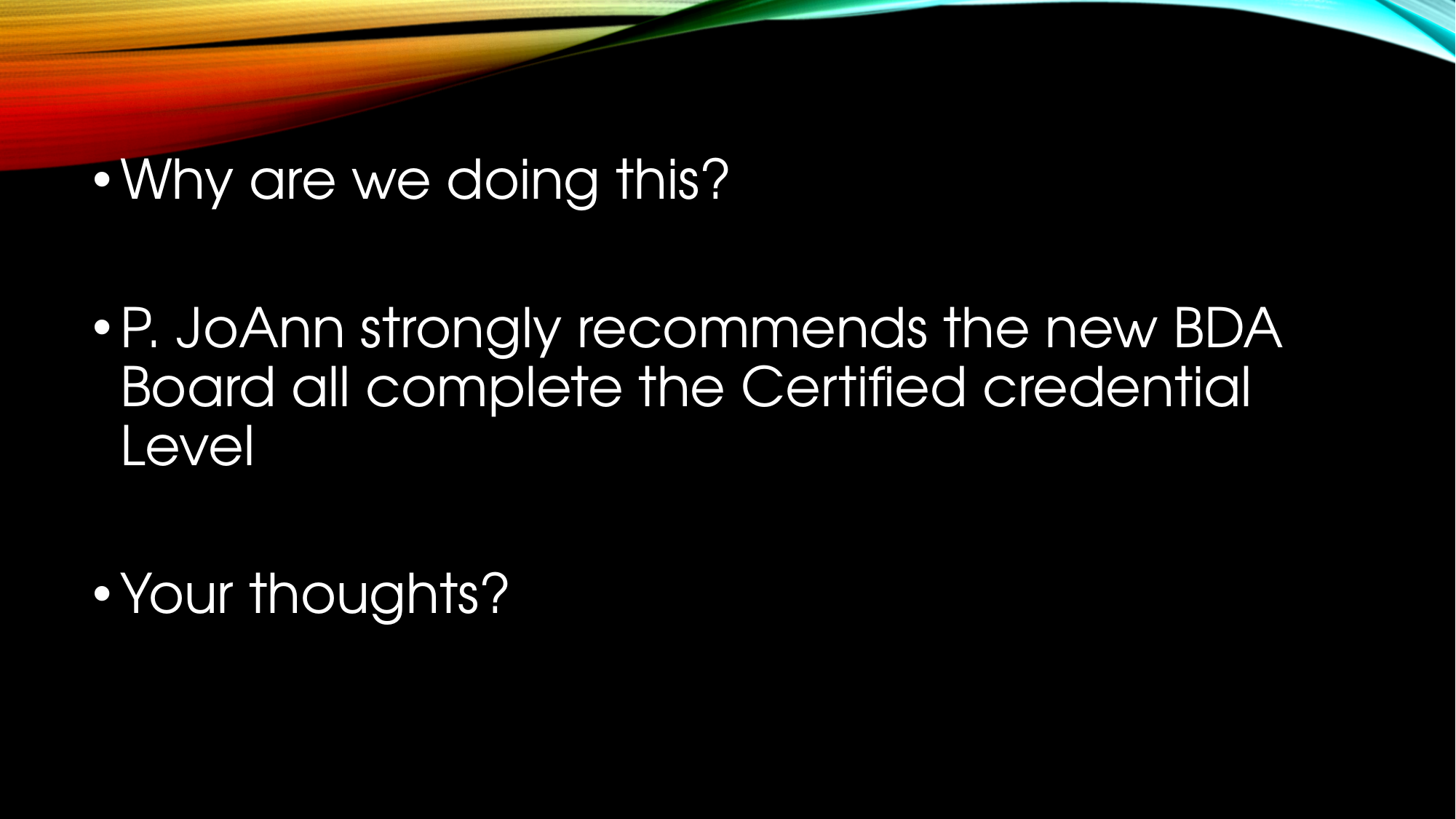

Why are we doing this?

P. JoAnn strongly recommends the new BDA Board all complete the Certified credential Level

Your thoughts?